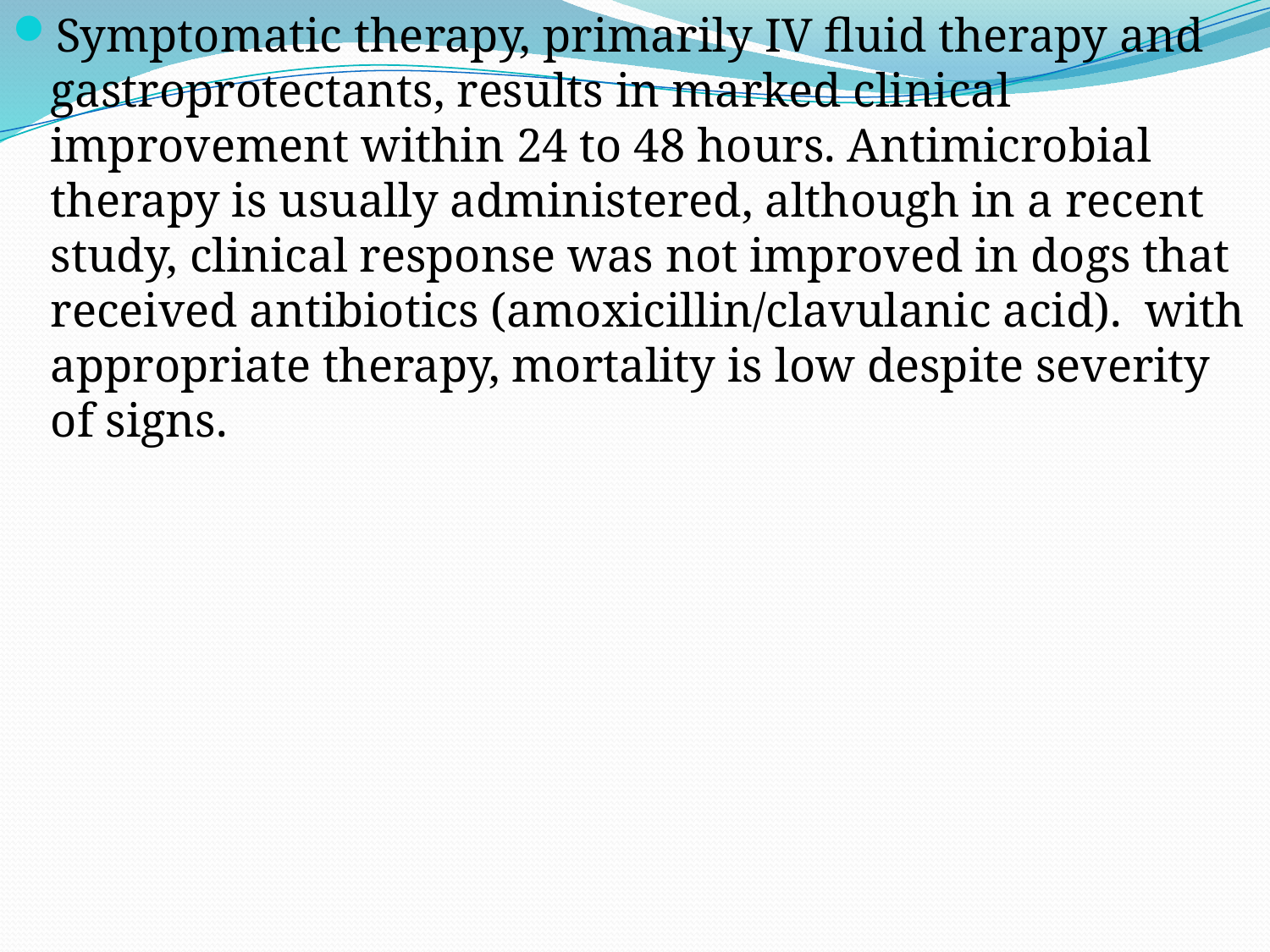

Symptomatic therapy, primarily IV fluid therapy and gastroprotectants, results in marked clinical improvement within 24 to 48 hours. Antimicrobial therapy is usually administered, although in a recent study, clinical response was not improved in dogs that received antibiotics (amoxicillin/clavulanic acid).  with appropriate therapy, mortality is low despite severity of signs.